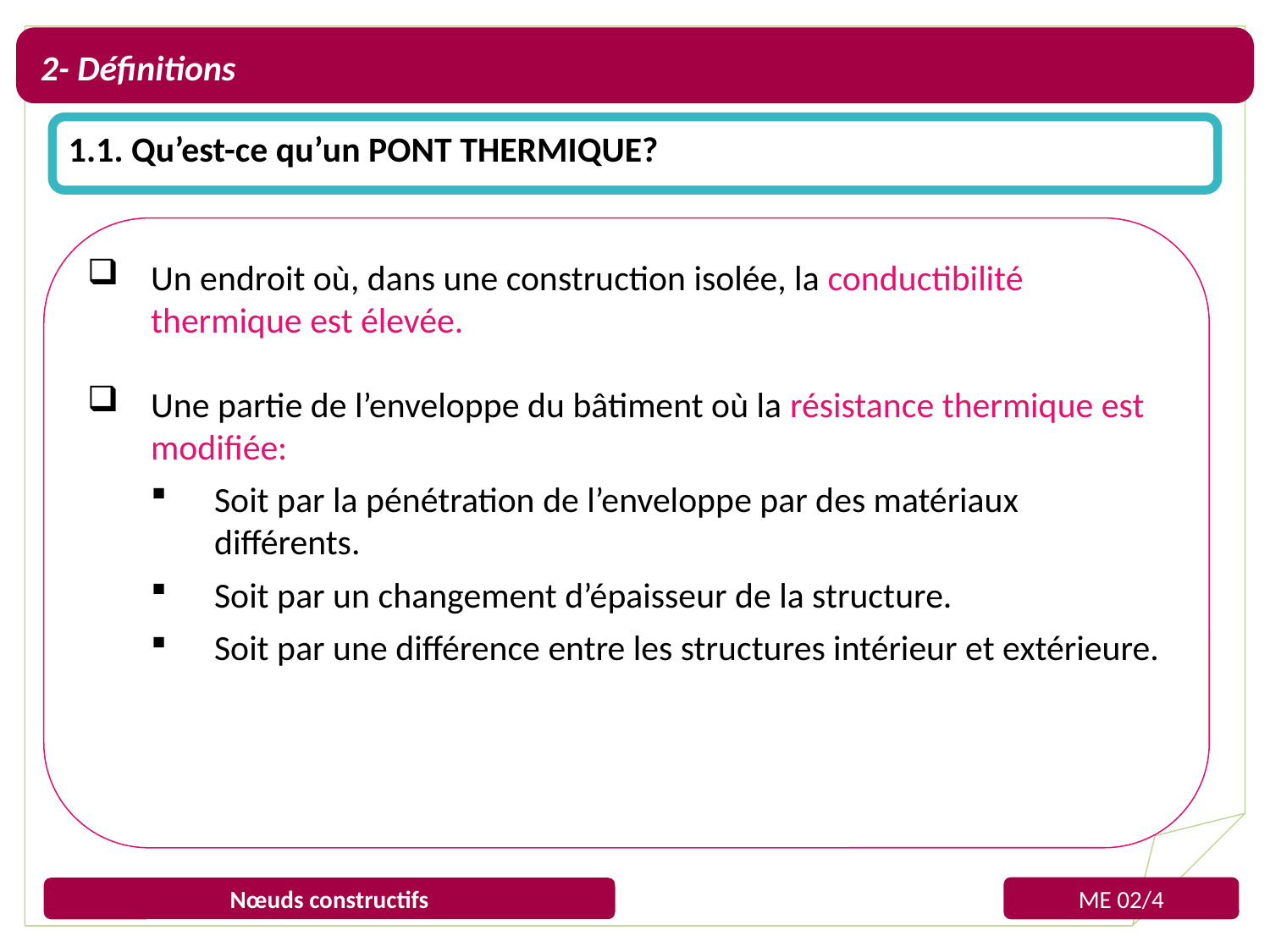

2- Définitions
1.1. Qu’est-ce qu’un PONT THERMIQUE?
Un endroit où, dans une construction isolée, la conductibilité thermique est élevée.

Une partie de l’enveloppe du bâtiment où la résistance thermique est modifiée:
Soit par la pénétration de l’enveloppe par des matériaux différents.
Soit par un changement d’épaisseur de la structure.
Soit par une différence entre les structures intérieur et extérieure.

ME 02/4
Nœuds constructifs